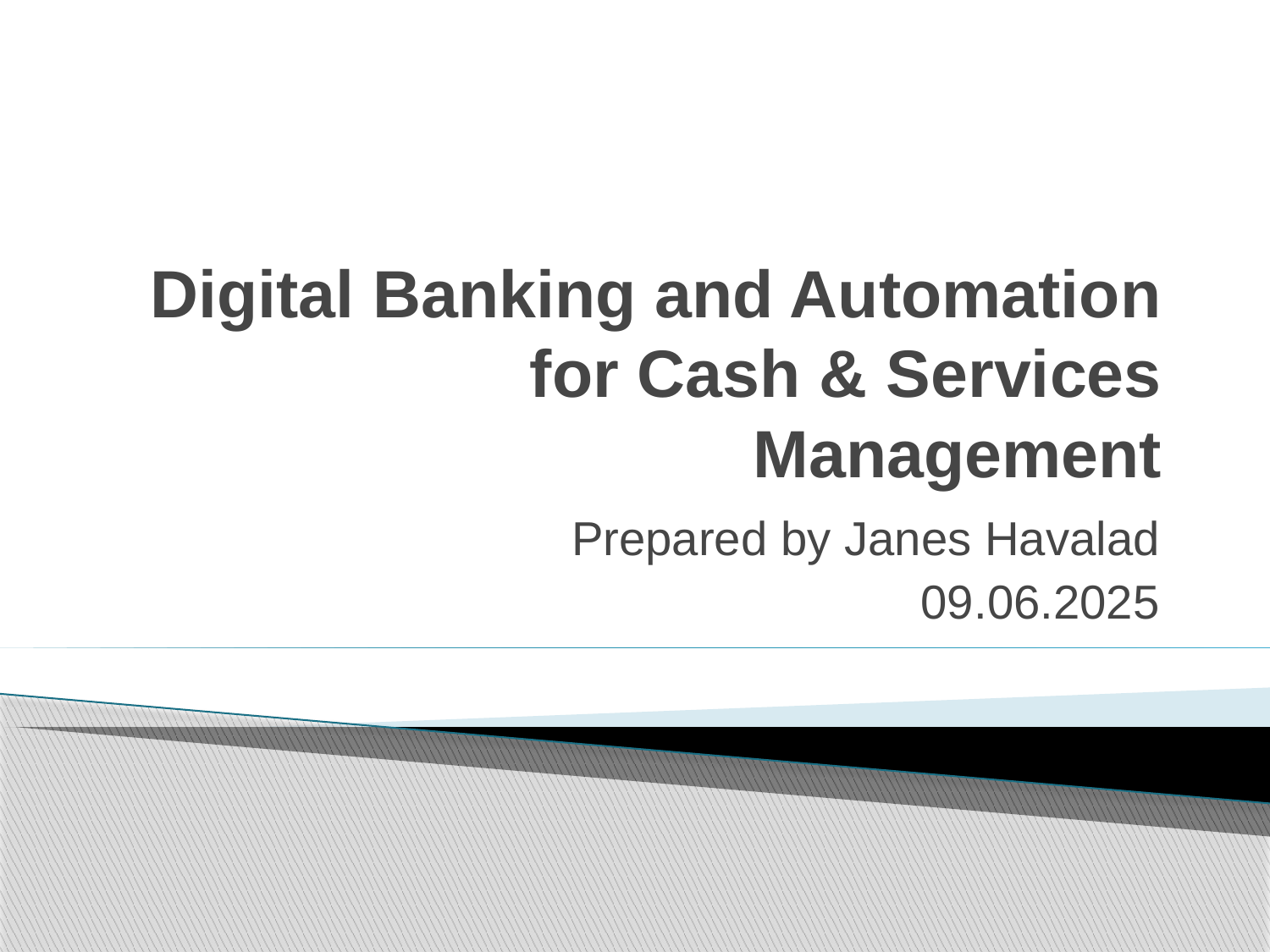

# Digital Banking and Automation for Cash & Services Management
Prepared by Janes Havalad
09.06.2025